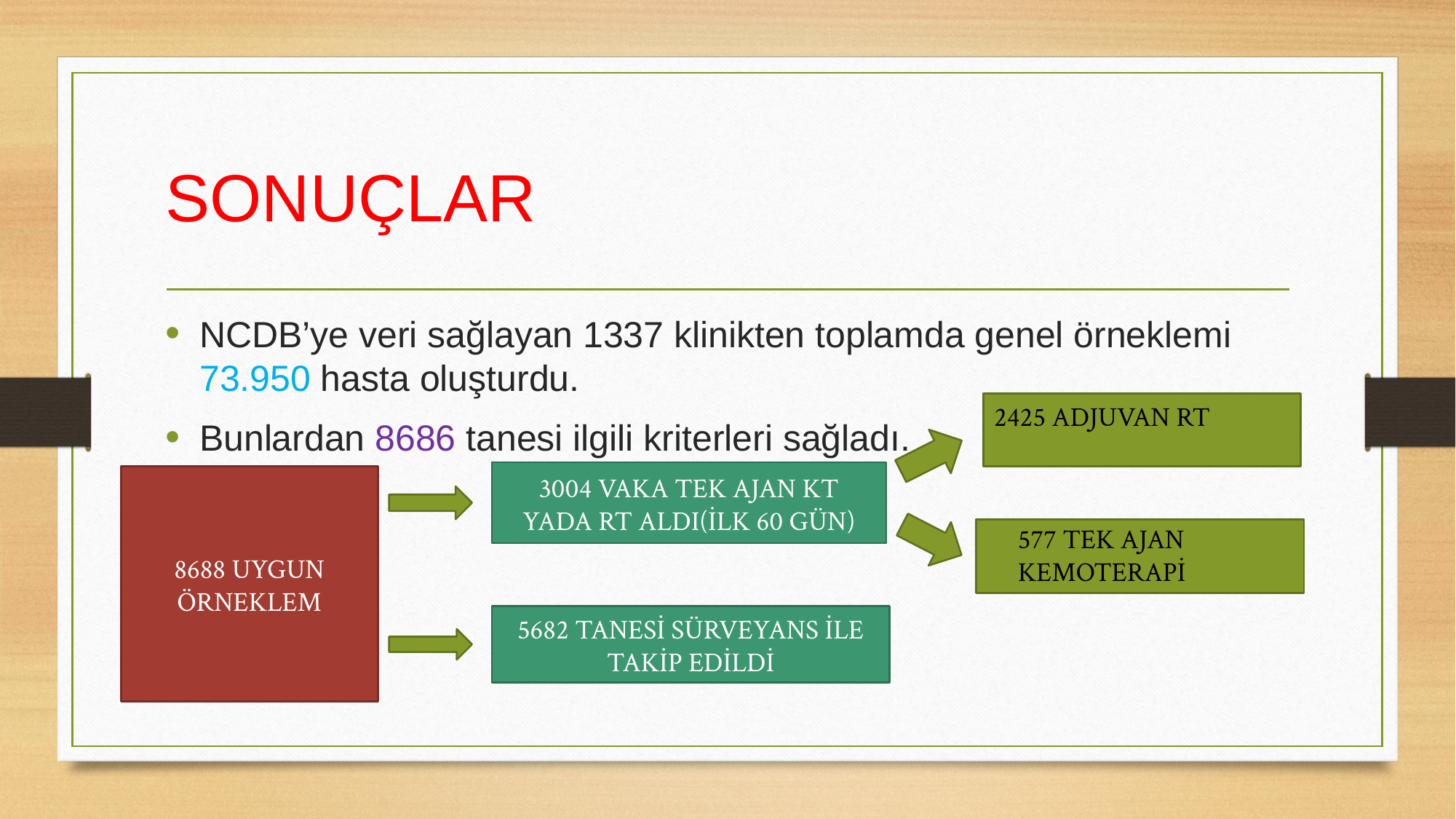

# SONUÇLAR
NCDB’ye veri sağlayan 1337 klinikten toplamda genel örneklemi 73.950 hasta oluşturdu.
Bunlardan 8686 tanesi ilgili kriterleri sağladı.

2425 ADJUVAN RT

3004 VAKA TEK AJAN KT YADA RT ALDI(İLK 60 GÜN)
8688 UYGUN ÖRNEKLEM

577 TEK AJAN KEMOTERAPİ

5682 TANESİ SÜRVEYANS İLE TAKİP EDİLDİ